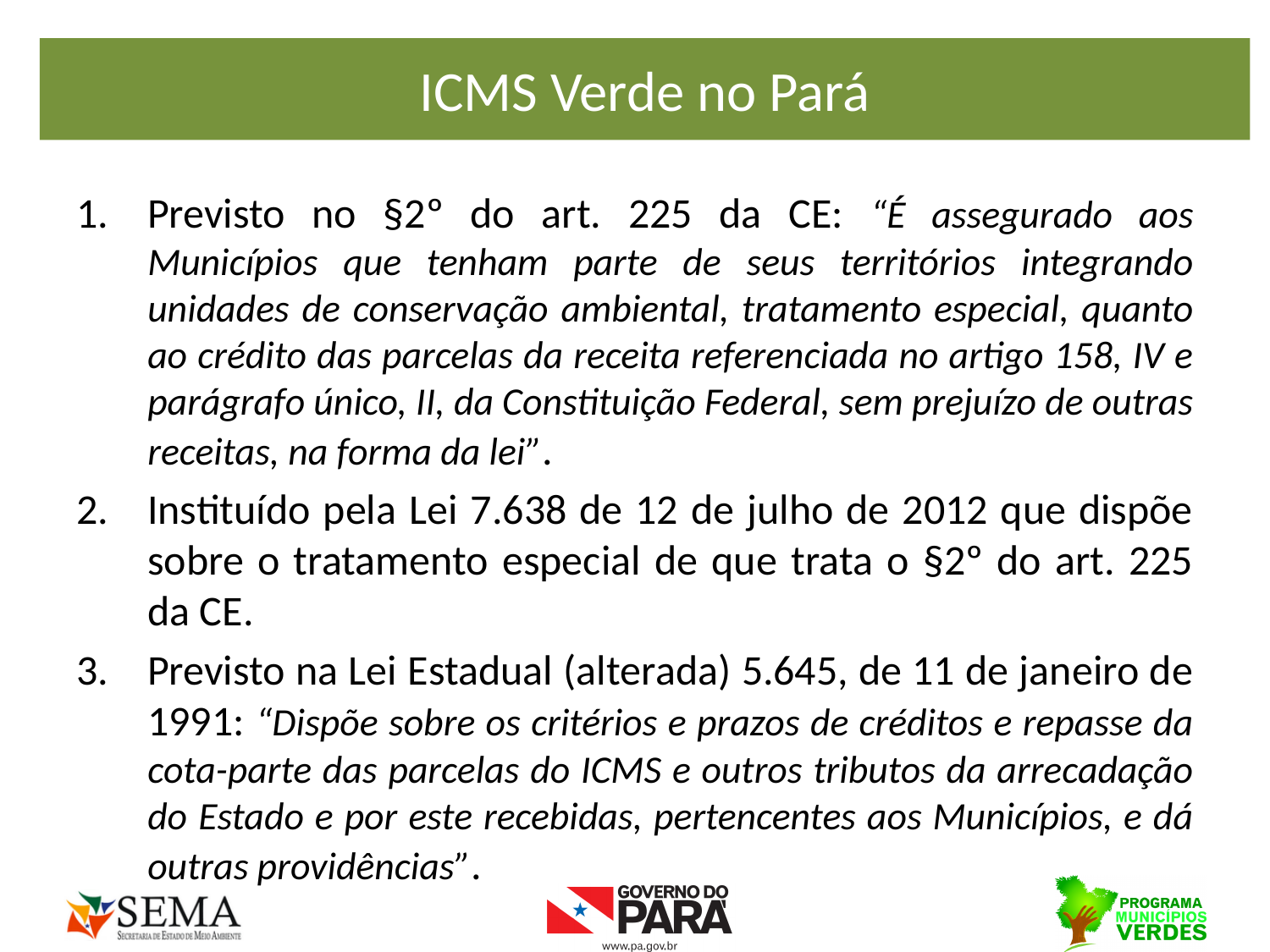

ICMS Verde no Pará
Previsto no §2º do art. 225 da CE: “É assegurado aos Municípios que tenham parte de seus territórios integrando unidades de conservação ambiental, tratamento especial, quanto ao crédito das parcelas da receita referenciada no artigo 158, IV e parágrafo único, II, da Constituição Federal, sem prejuízo de outras receitas, na forma da lei”.
Instituído pela Lei 7.638 de 12 de julho de 2012 que dispõe sobre o tratamento especial de que trata o §2º do art. 225 da CE.
Previsto na Lei Estadual (alterada) 5.645, de 11 de janeiro de 1991: “Dispõe sobre os critérios e prazos de créditos e repasse da cota-parte das parcelas do ICMS e outros tributos da arrecadação do Estado e por este recebidas, pertencentes aos Municípios, e dá outras providências”.